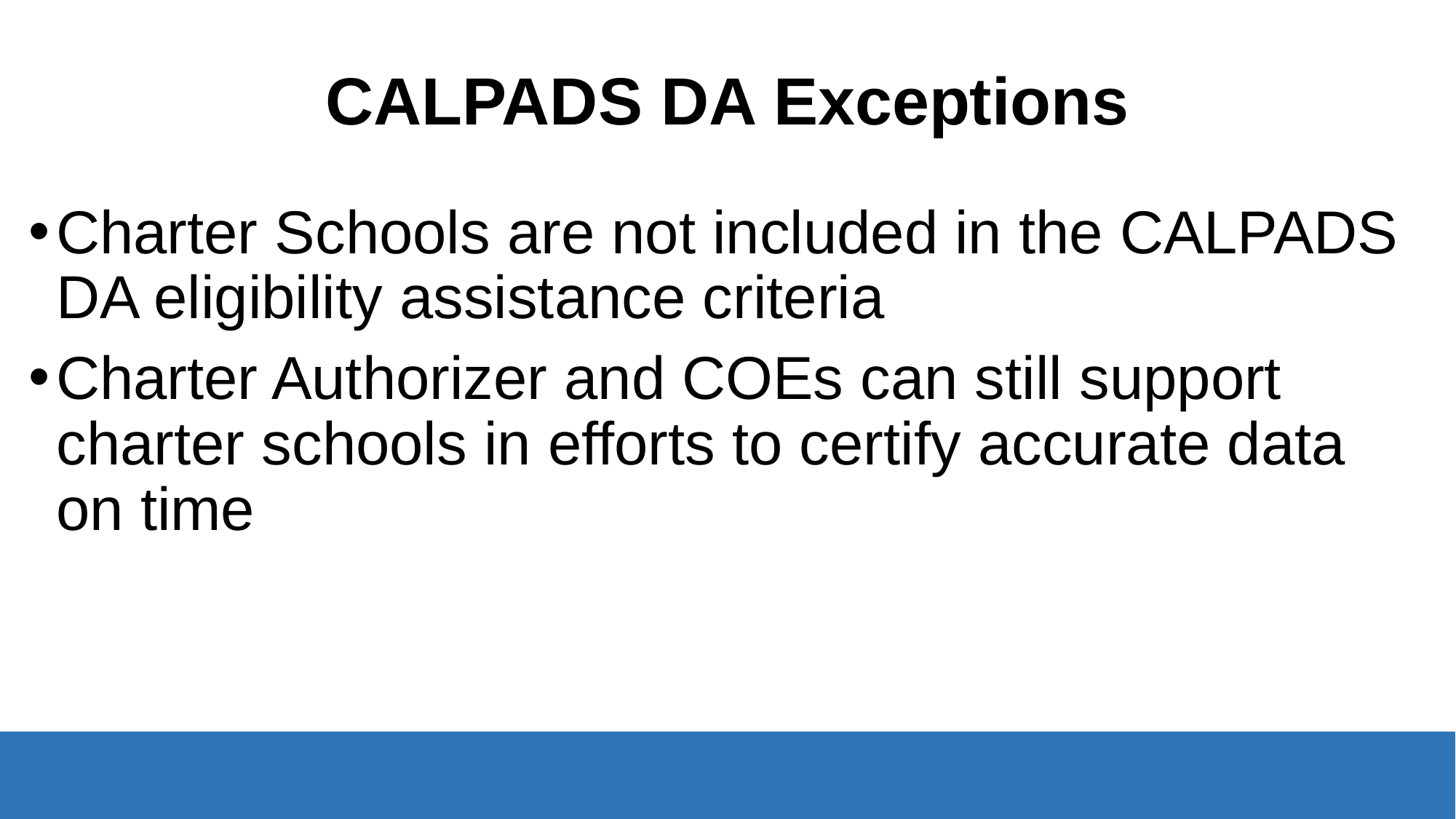

# CALPADS DA Exceptions
Charter Schools are not included in the CALPADS DA eligibility assistance criteria
Charter Authorizer and COEs can still support charter schools in efforts to certify accurate data on time